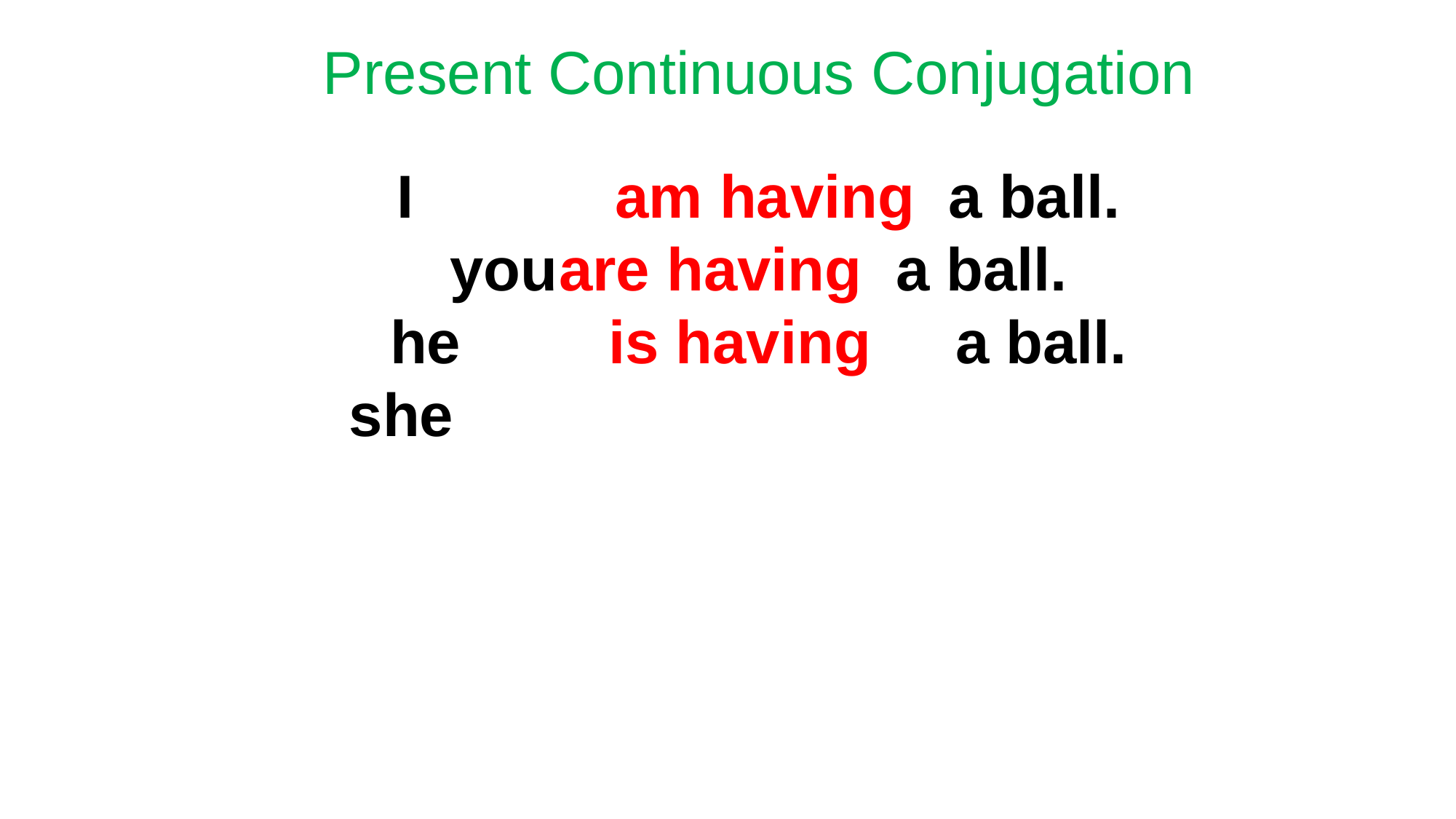

Present Continuous Conjugation

I 		am having  a ball.
you	are having  a ball.
he		is having     a ball.
   she